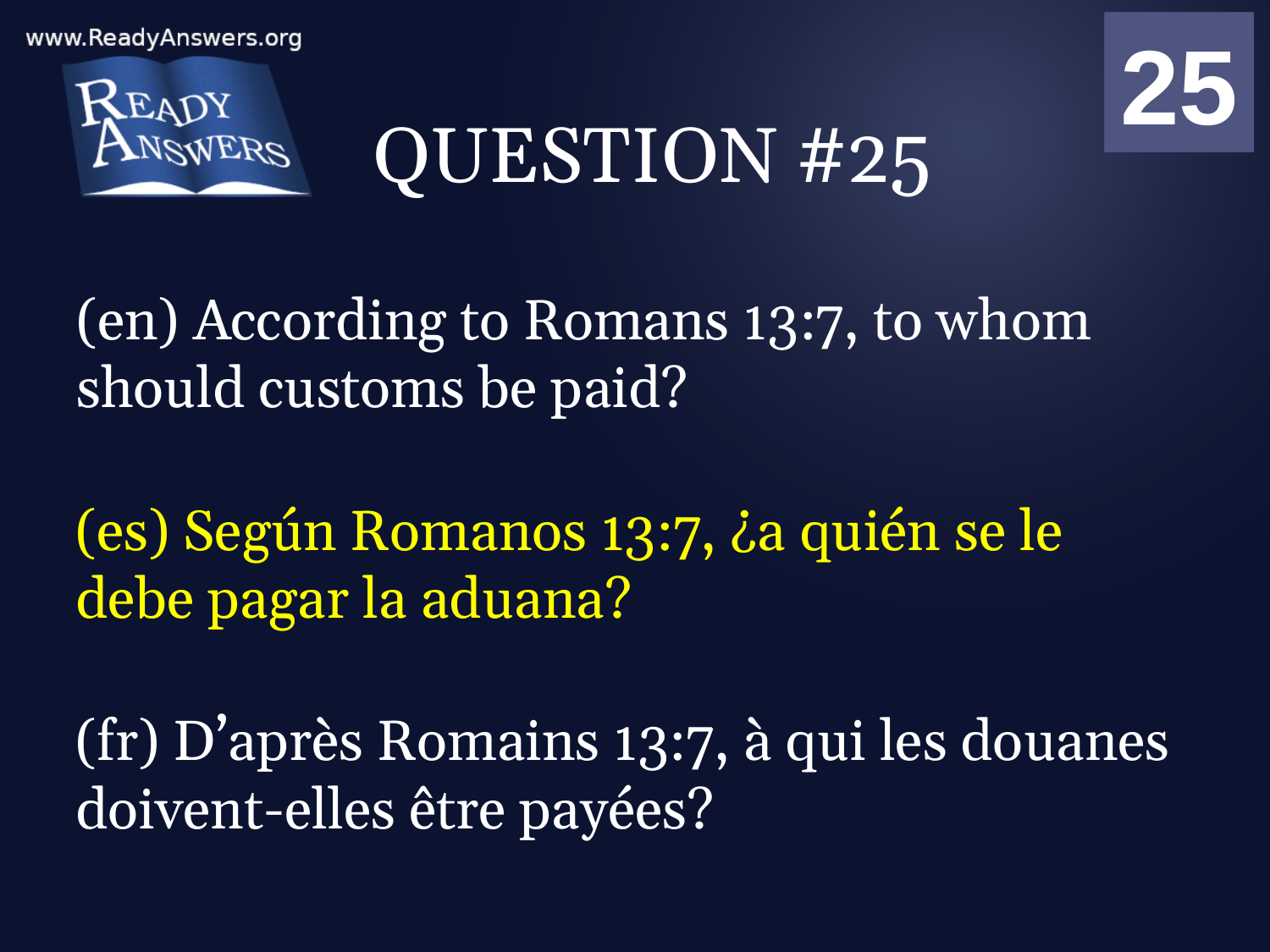

01
02
03
04
05
06
07
08
09
10
11
12
13
14
15
16
17
18
19
20
21
22
23
24
25
00
# QUESTION #25
(en) According to Romans 13:7, to whom should customs be paid?
(es) Según Romanos 13:7, ¿a quién se le debe pagar la aduana?
(fr) D’après Romains 13:7, à qui les douanes doivent-elles être payées?